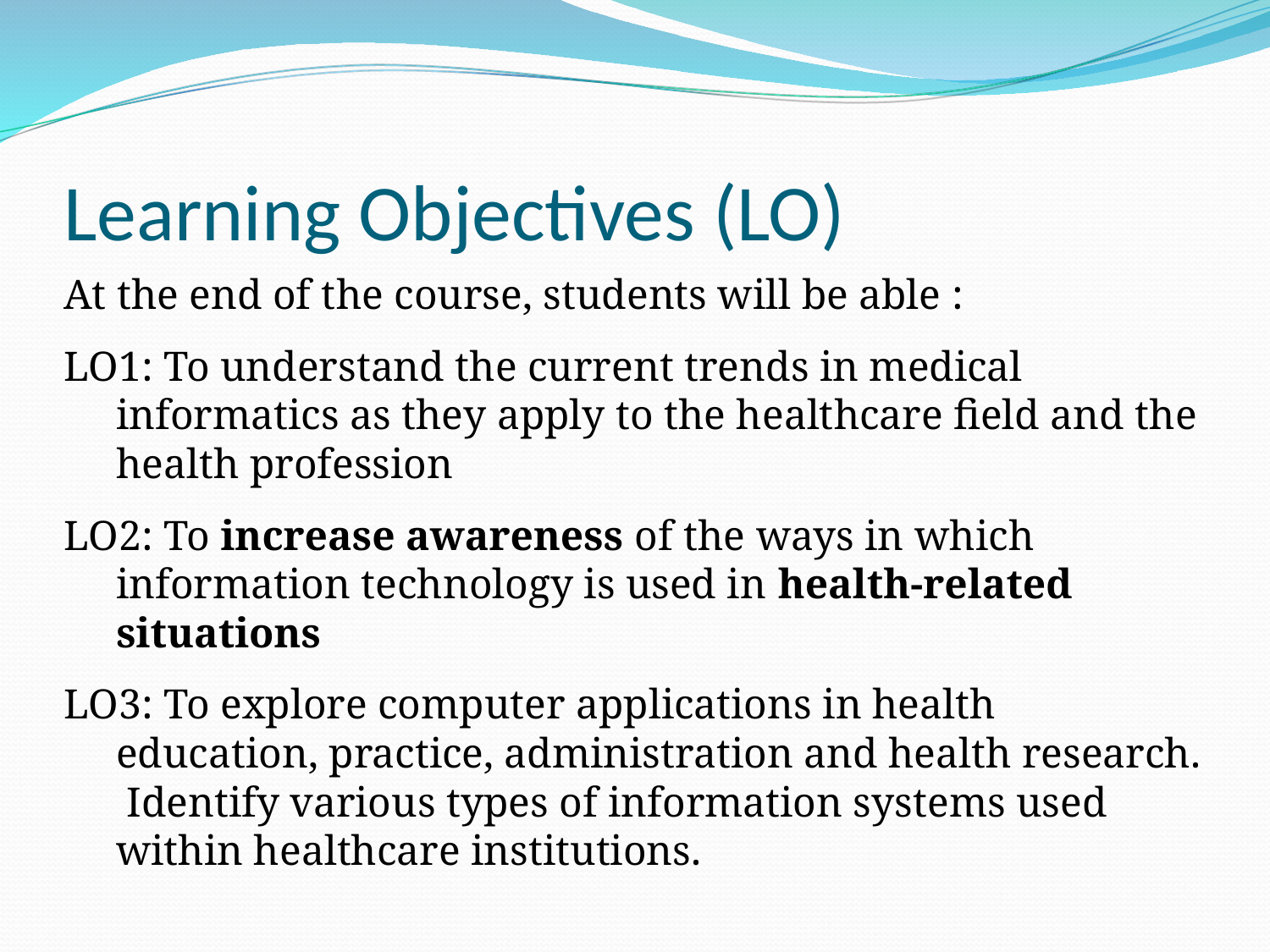

Learning Objectives (LO)
At the end of the course, students will be able :
LO1: To understand the current trends in medical informatics as they apply to the healthcare field and the health profession
LO2: To increase awareness of the ways in which information technology is used in health-related situations
LO3: To explore computer applications in health education, practice, administration and health research.  Identify various types of information systems used within healthcare institutions.